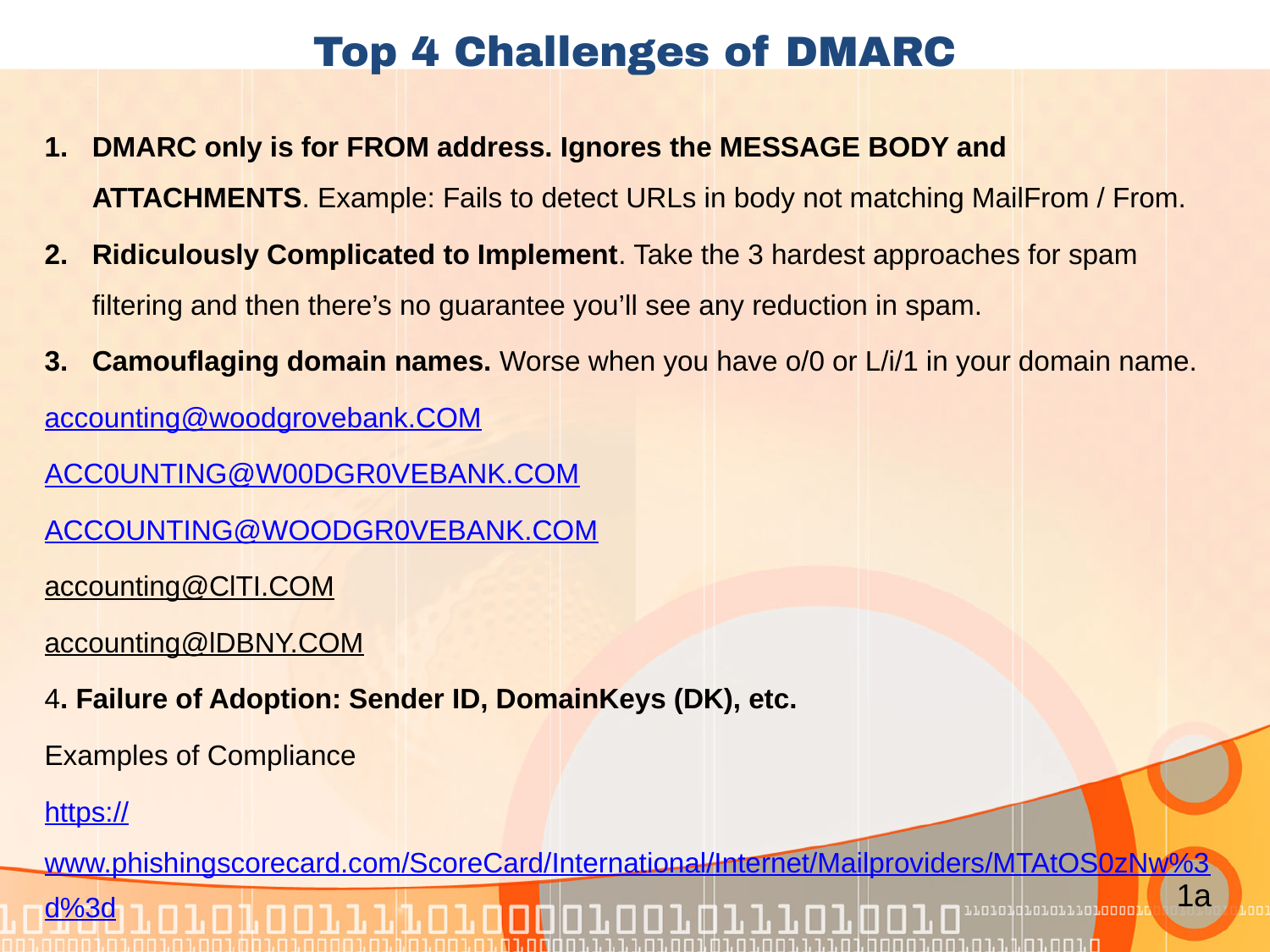

# Top 4 Challenges of DMARC
DMARC only is for FROM address. Ignores the MESSAGE BODY and ATTACHMENTS. Example: Fails to detect URLs in body not matching MailFrom / From.
Ridiculously Complicated to Implement. Take the 3 hardest approaches for spam filtering and then there’s no guarantee you’ll see any reduction in spam.
Camouflaging domain names. Worse when you have o/0 or L/i/1 in your domain name.
accounting@woodgrovebank.COM
ACC0UNTING@W00DGR0VEBANK.COM
ACCOUNTING@WOODGR0VEBANK.COM
accounting@ClTI.COM
accounting@lDBNY.COM
4. Failure of Adoption: Sender ID, DomainKeys (DK), etc.
Examples of Compliance
https://www.phishingscorecard.com/ScoreCard/International/Internet/Mailproviders/MTAtOS0zNw%3d%3d
1a